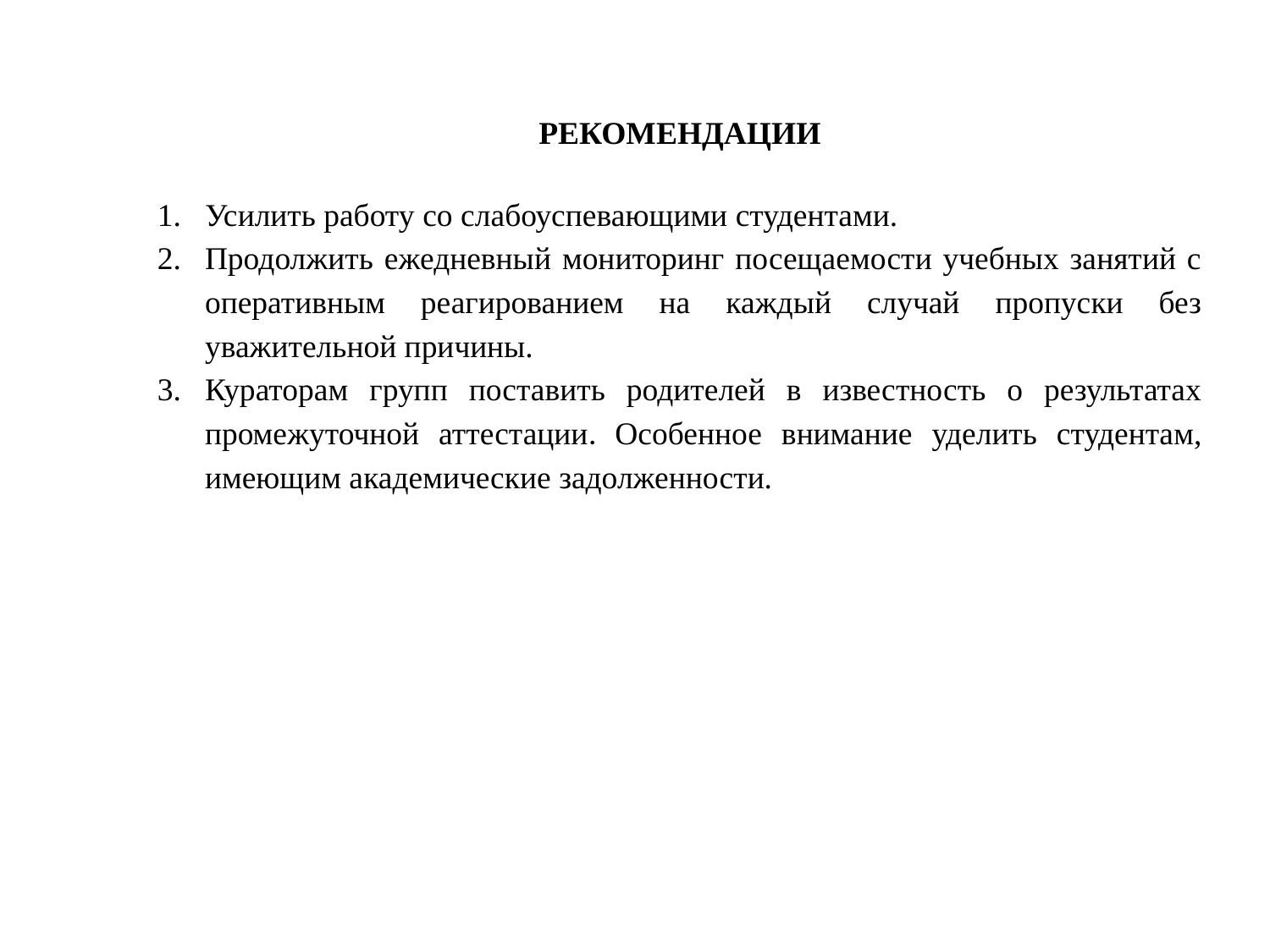

РЕКОМЕНДАЦИИ

Усилить работу со слабоуспевающими студентами.
Продолжить ежедневный мониторинг посещаемости учебных занятий с оперативным реагированием на каждый случай пропуски без уважительной причины.
Кураторам групп поставить родителей в известность о результатах промежуточной аттестации. Особенное внимание уделить студентам, имеющим академические задолженности.